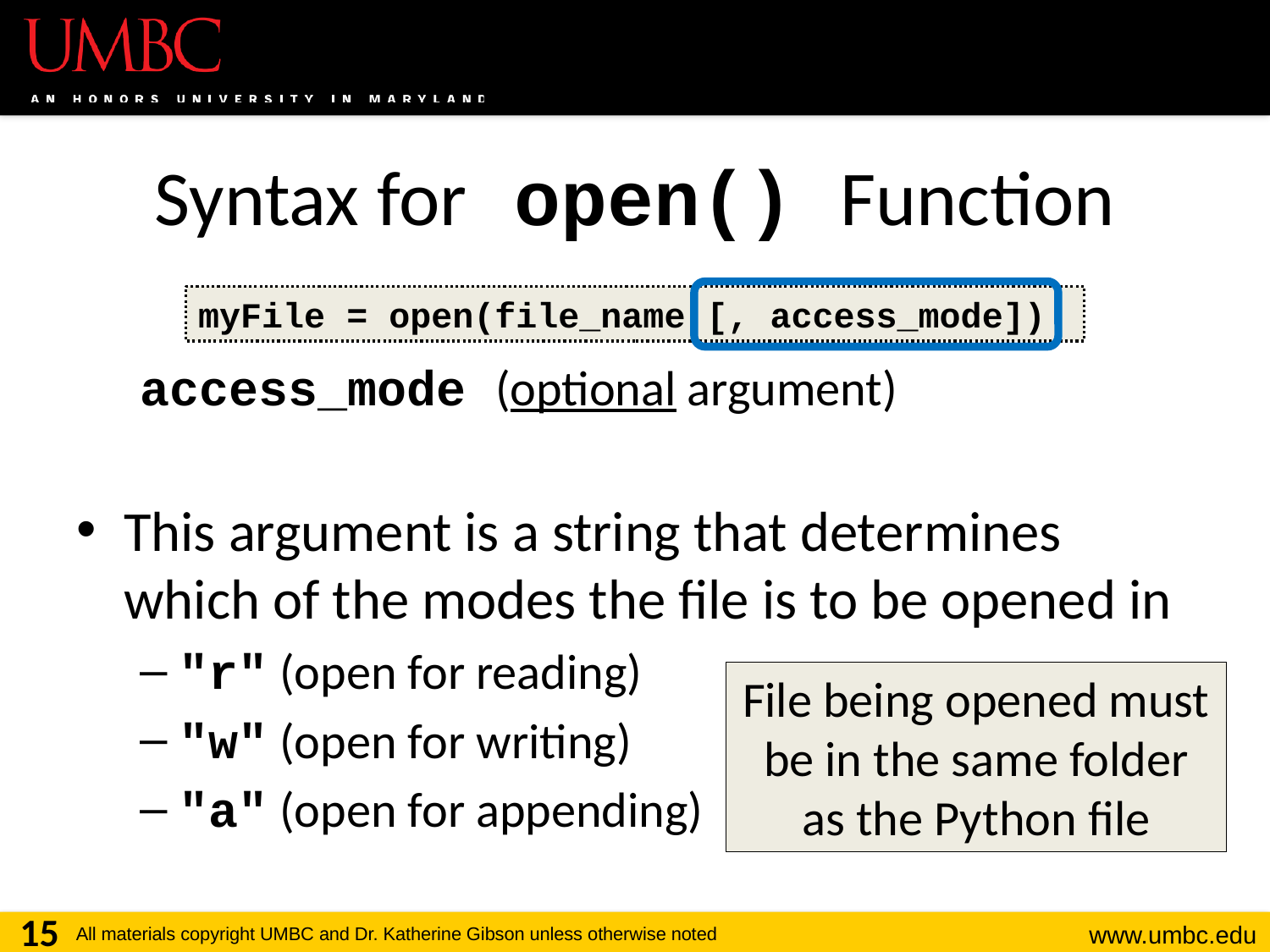

# Syntax for open() Function

myFile = open(file_name [, access_mode])
access_mode (optional argument)

This argument is a string that determines which of the modes the file is to be opened in
"r" (open for reading)
"w" (open for writing)
"a" (open for appending)

File being opened must be in the same folder as the Python file
15